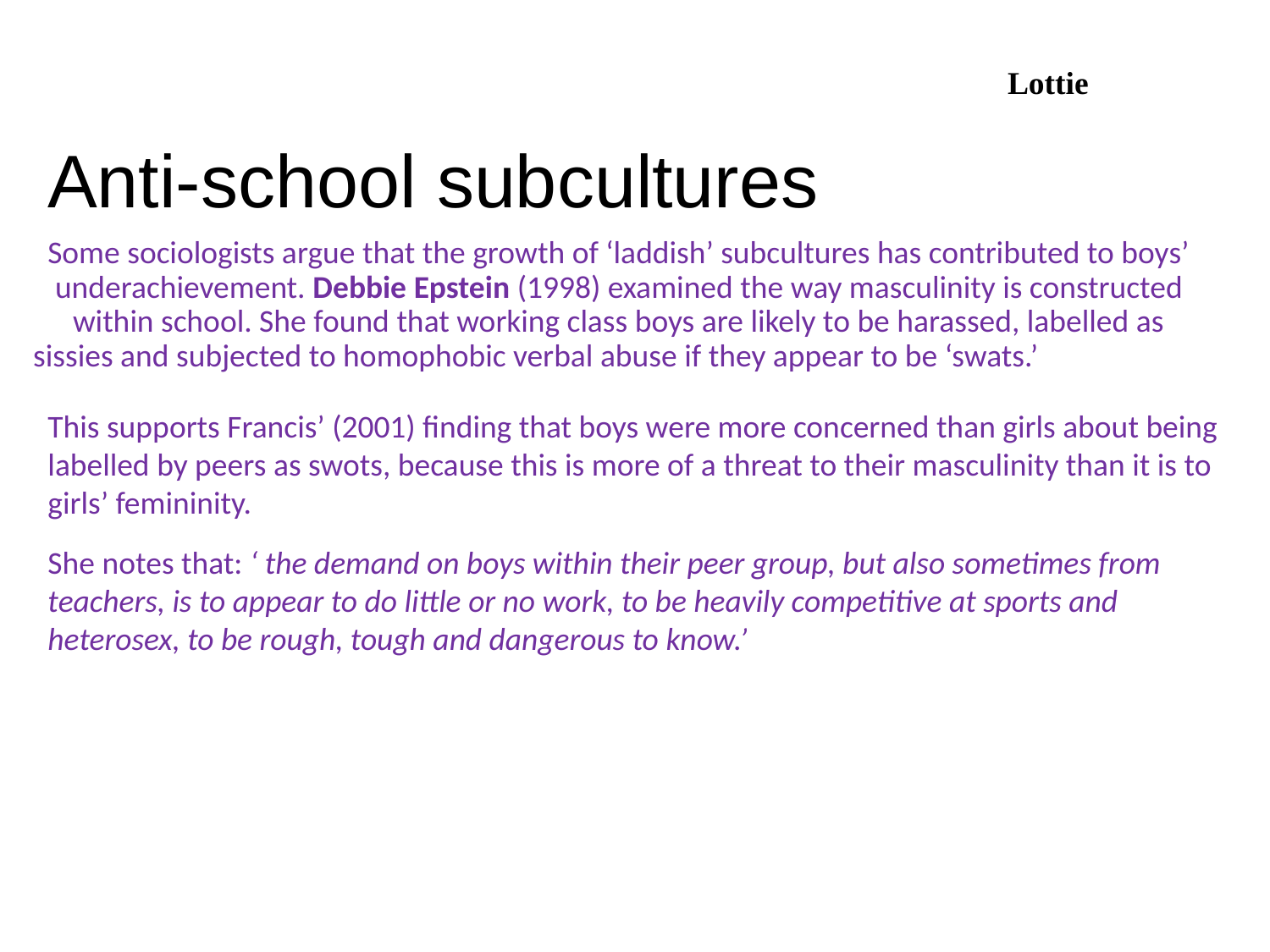

Lottie
# Anti-school subcultures
Some sociologists argue that the growth of ‘laddish’ subcultures has contributed to boys’ underachievement. Debbie Epstein (1998) examined the way masculinity is constructed within school. She found that working class boys are likely to be harassed, labelled as sissies and subjected to homophobic verbal abuse if they appear to be ‘swats.’

This supports Francis’ (2001) finding that boys were more concerned than girls about being labelled by peers as swots, because this is more of a threat to their masculinity than it is to girls’ femininity.
She notes that: ‘ the demand on boys within their peer group, but also sometimes from teachers, is to appear to do little or no work, to be heavily competitive at sports and heterosex, to be rough, tough and dangerous to know.’